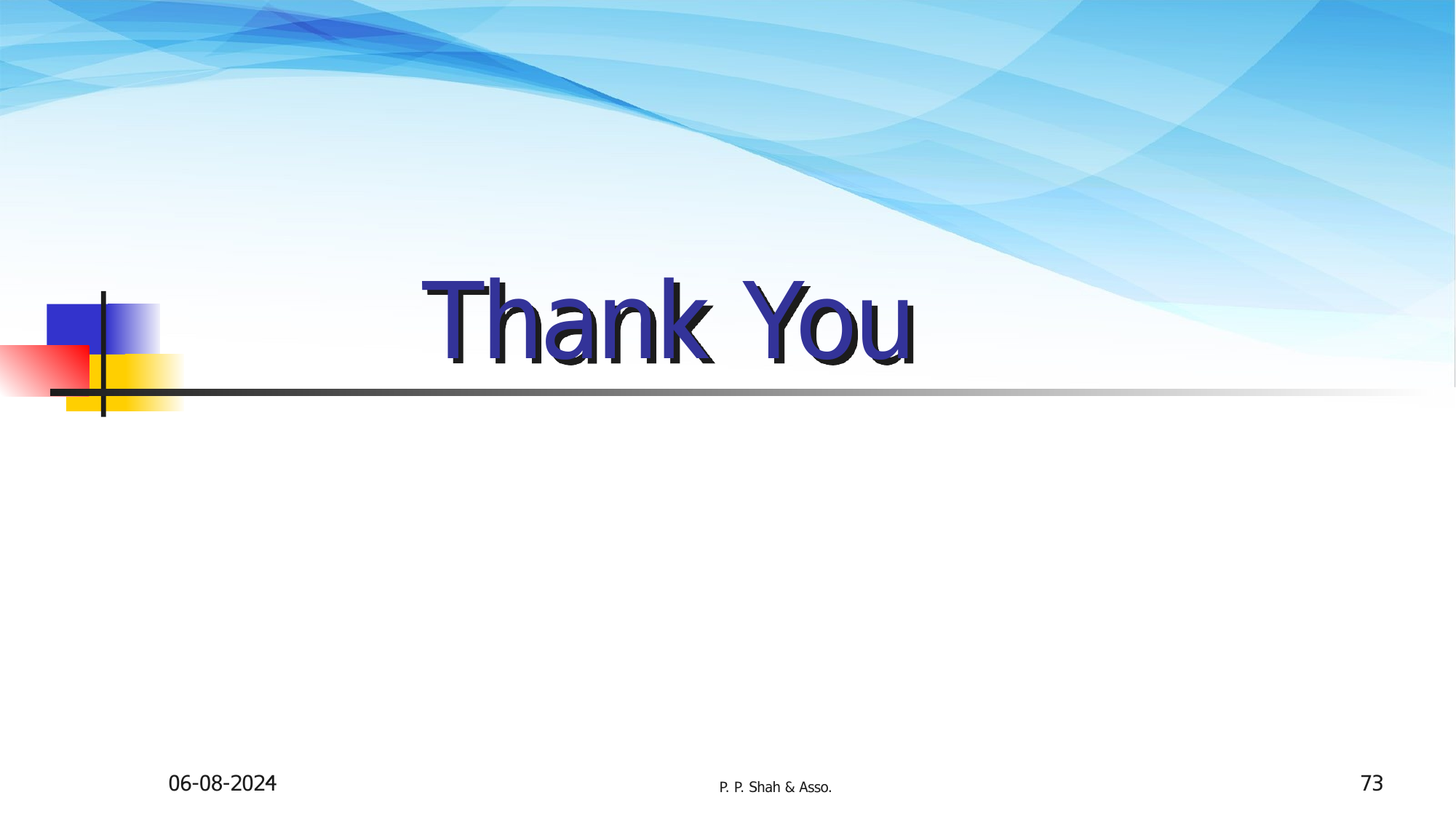

# Thank You
06-08-2024
P. P. Shah & Asso.
73